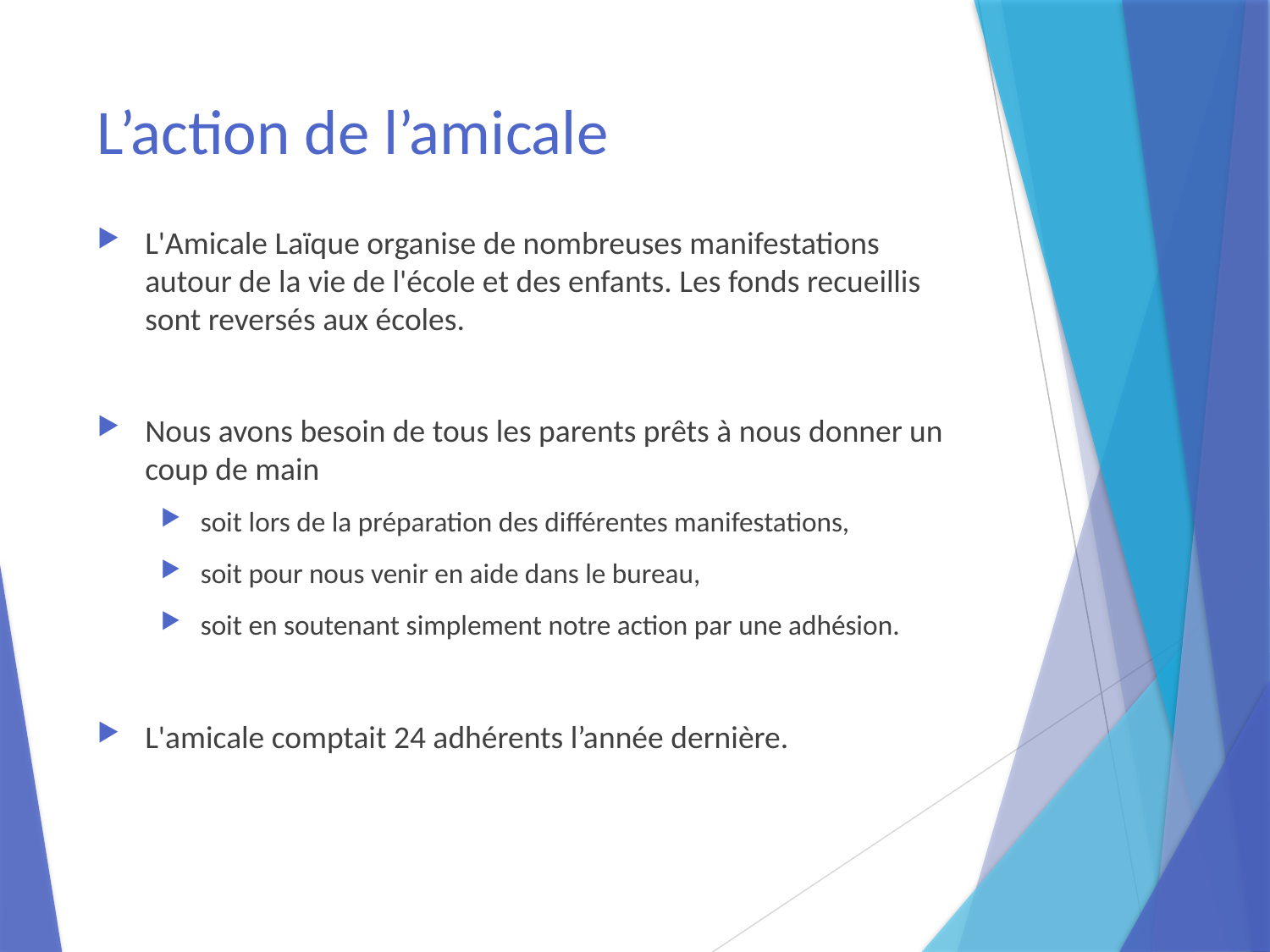

# L’action de l’amicale
L'Amicale Laïque organise de nombreuses manifestations autour de la vie de l'école et des enfants. Les fonds recueillis sont reversés aux écoles.

Nous avons besoin de tous les parents prêts à nous donner un coup de main
soit lors de la préparation des différentes manifestations,
soit pour nous venir en aide dans le bureau,
soit en soutenant simplement notre action par une adhésion.

L'amicale comptait 24 adhérents l’année dernière.